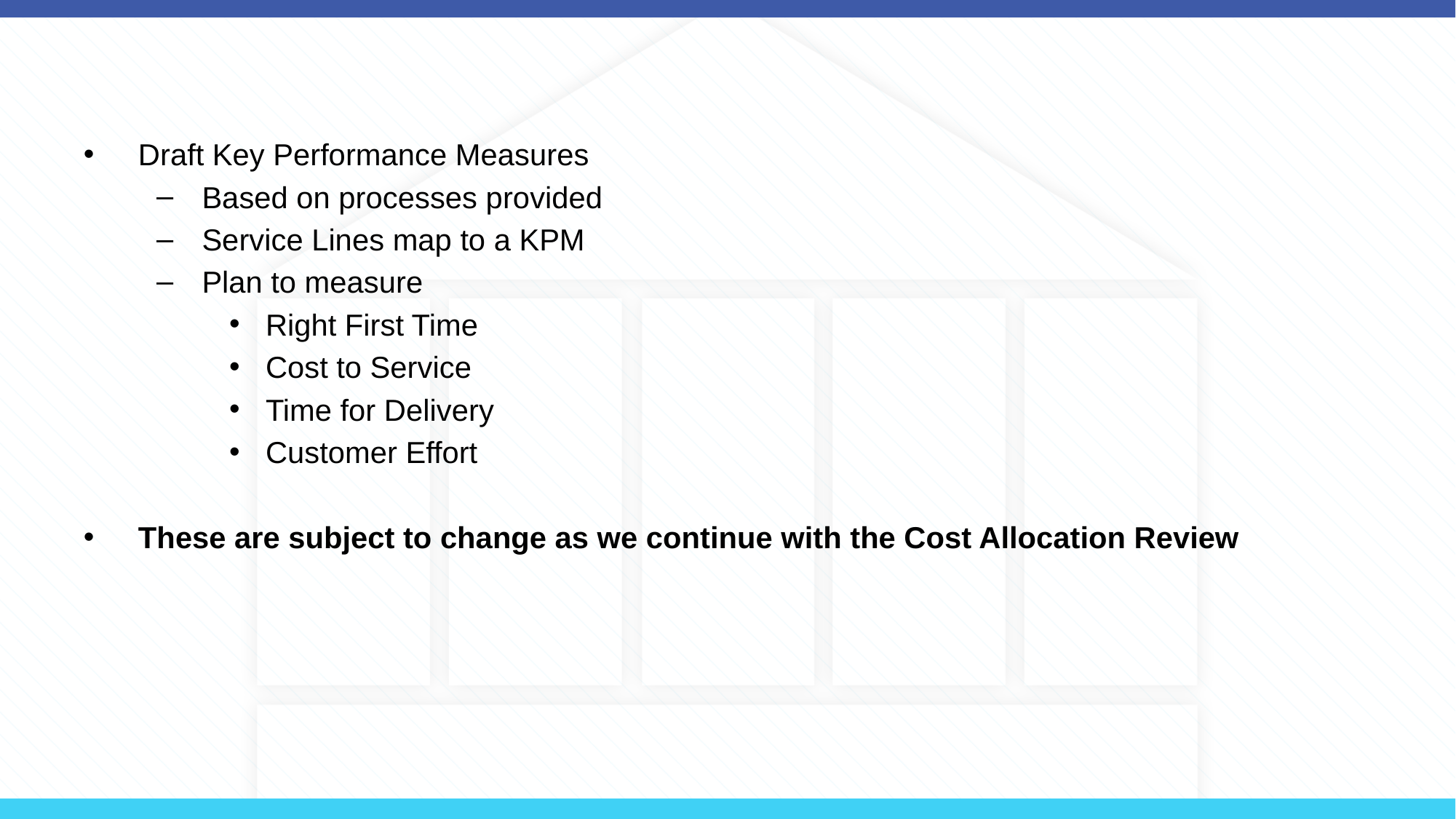

Draft Key Performance Measures
Based on processes provided
Service Lines map to a KPM
Plan to measure
Right First Time
Cost to Service
Time for Delivery
Customer Effort

These are subject to change as we continue with the Cost Allocation Review